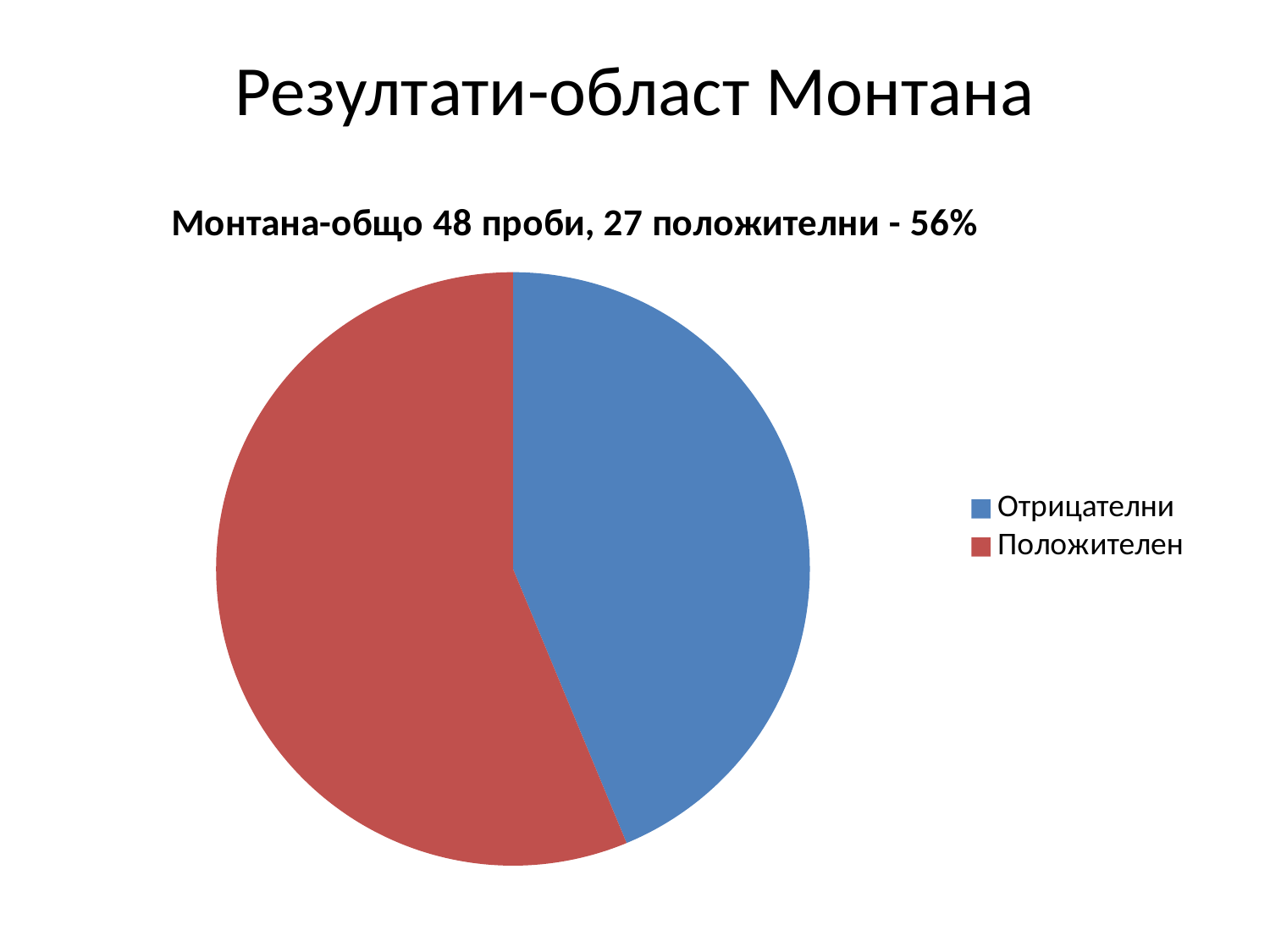

# Резултати-област Монтана

### Chart:  Монтана-общо 48 проби, 27 положителни - 56%

| Category | Резултати Видин-общо 96 проби, 54 положителни-56% |
|---|---|
| Отрицателни | 42.0 |
| Положителен | 54.0 |